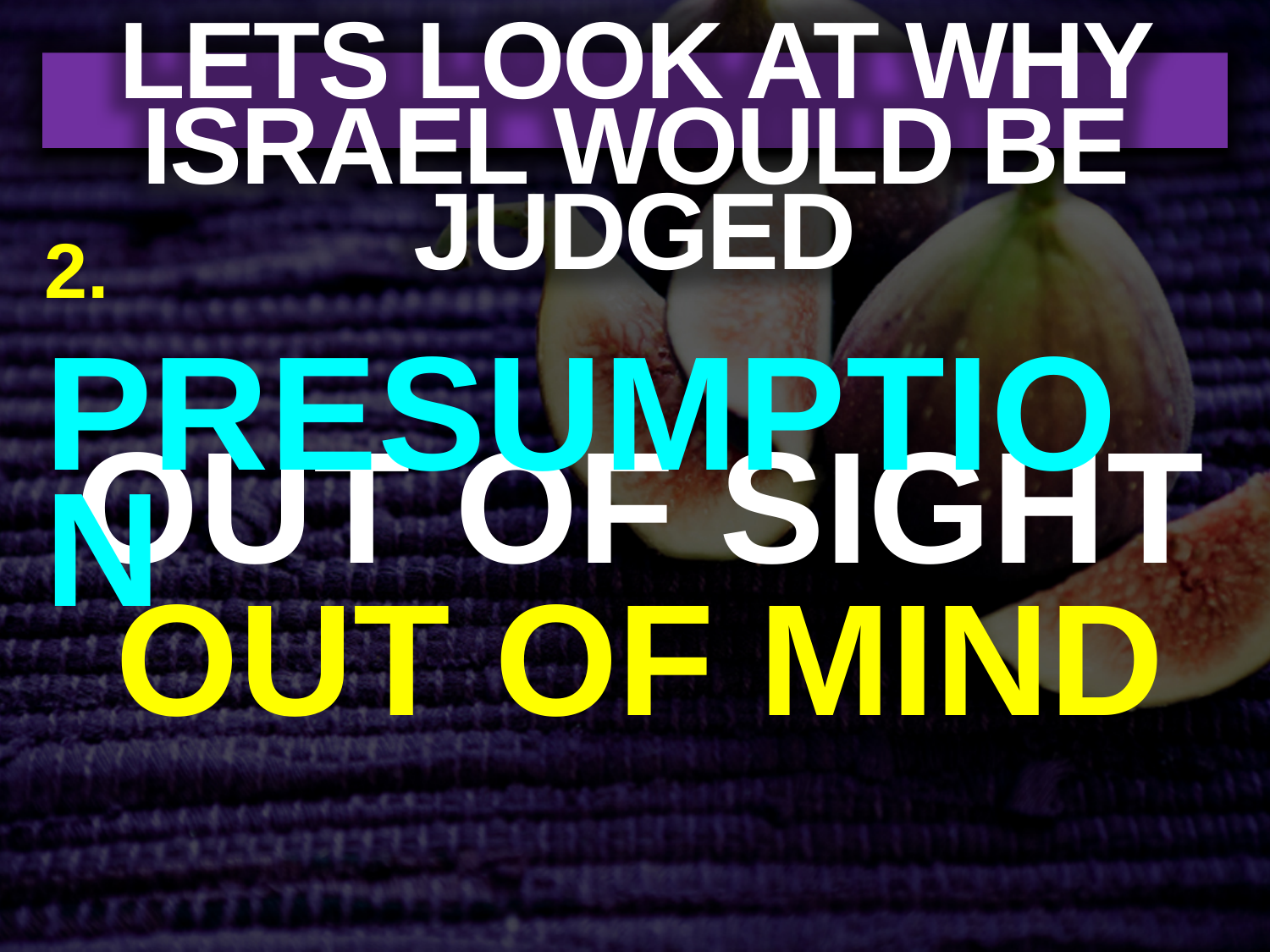

LETS LOOK AT WHY ISRAEL WOULD BE JUDGED

2. PRESUMPTION
OUT OF SIGHT
OUT OF MIND